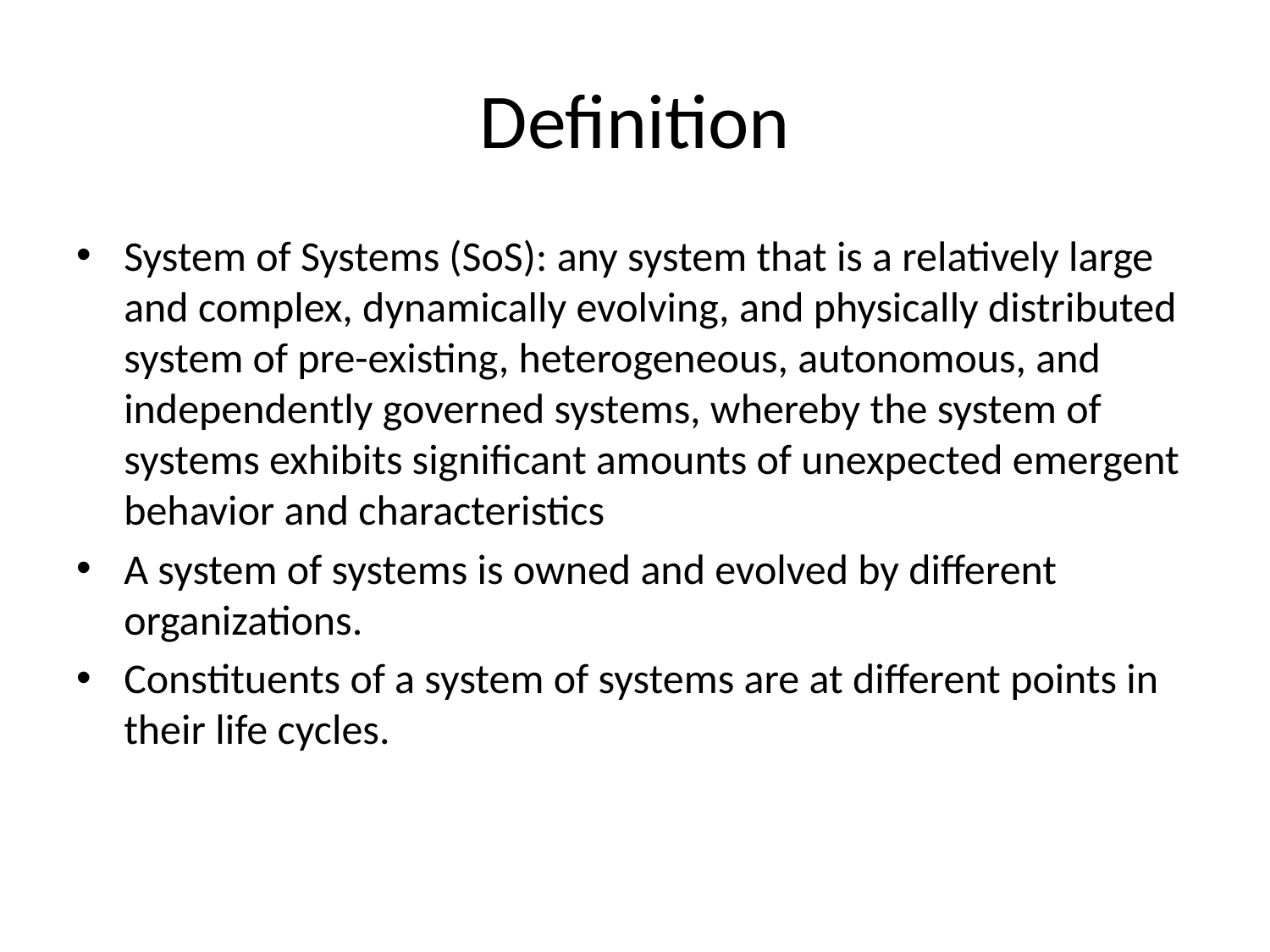

# Definition
System of Systems (SoS): any system that is a relatively large and complex, dynamically evolving, and physically distributed system of pre-existing, heterogeneous, autonomous, and independently governed systems, whereby the system of systems exhibits significant amounts of unexpected emergent behavior and characteristics
A system of systems is owned and evolved by different organizations.
Constituents of a system of systems are at different points in their life cycles.